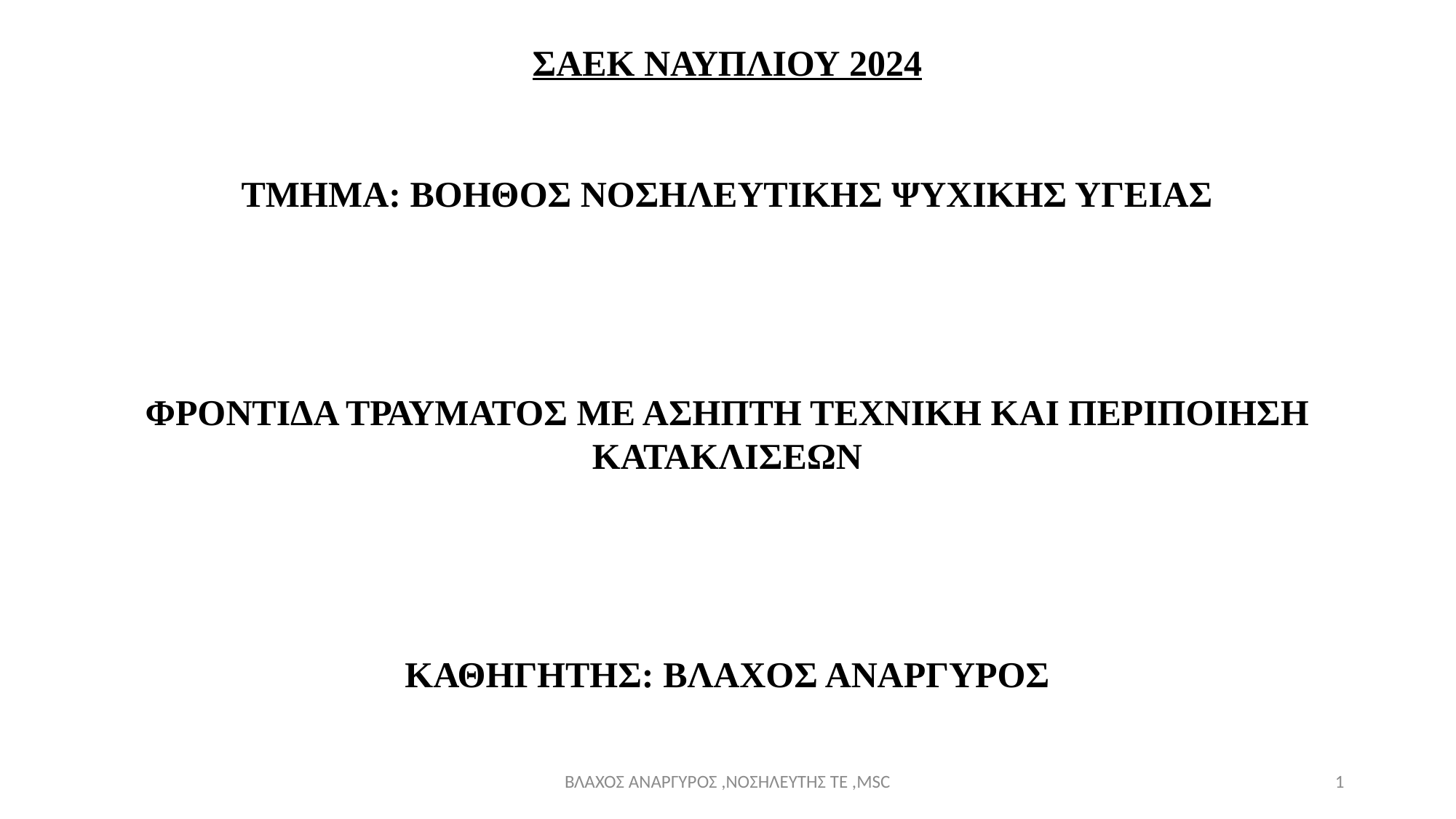

ΣΑΕΚ ΝΑΥΠΛΙΟΥ 2024

ΤΜΗΜΑ: ΒΟΗΘΟΣ ΝΟΣΗΛΕΥΤΙΚΗΣ ΨΥΧΙΚΗΣ ΥΓΕΙΑΣ

ΦΡΟΝΤΙΔΑ ΤΡΑΥΜΑΤΟΣ ΜΕ ΑΣΗΠΤΗ ΤΕΧΝΙΚΗ ΚΑΙ ΠΕΡΙΠΟΙΗΣΗ ΚΑΤΑΚΛΙΣΕΩΝ

ΚΑΘΗΓΗΤΗΣ: ΒΛΑΧΟΣ ΑΝΑΡΓΥΡΟΣ
ΒΛΑΧΟΣ ΑΝΑΡΓΥΡΟΣ ,ΝΟΣΗΛΕΥΤΗΣ ΤΕ ,MSC
1